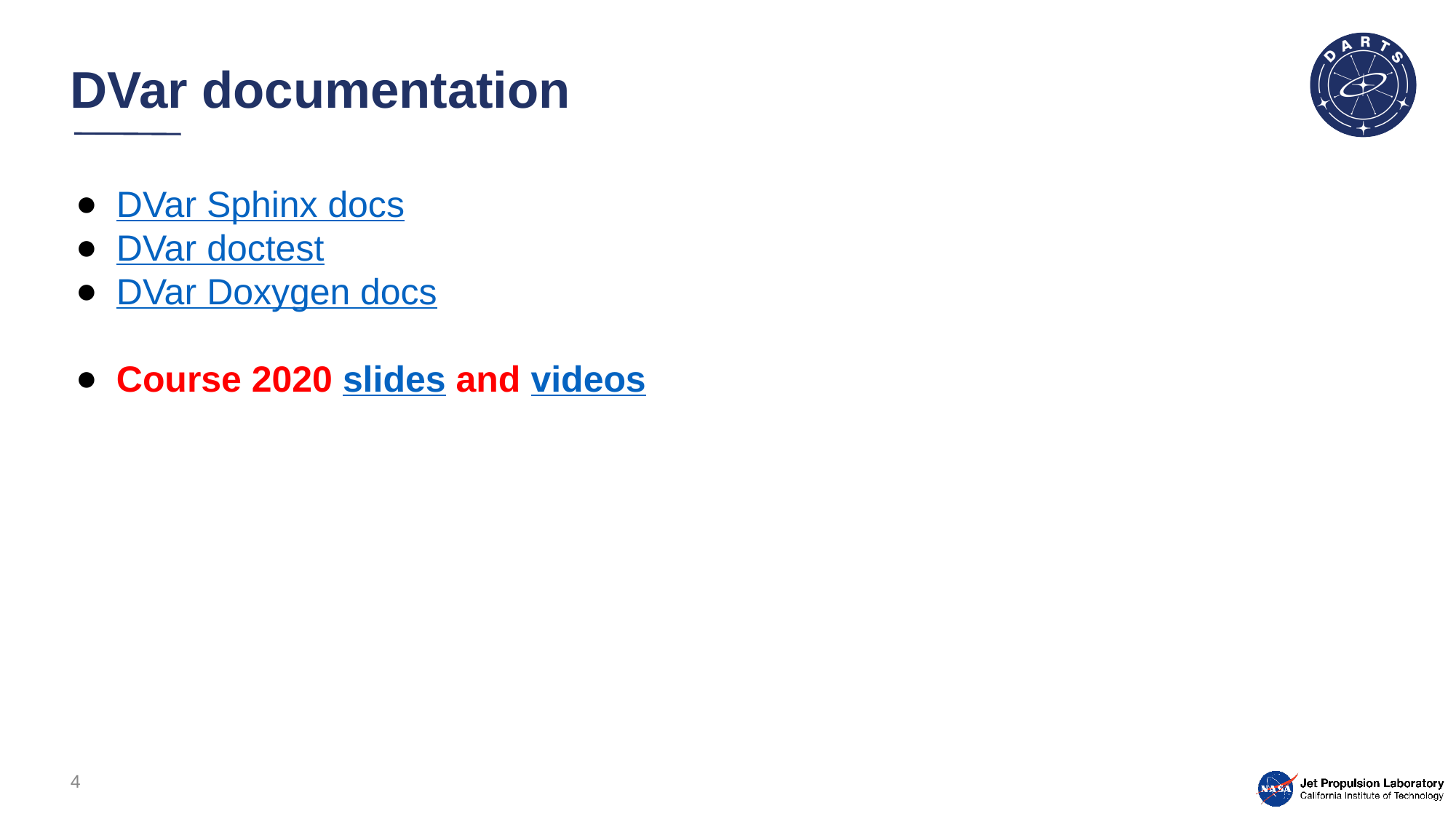

# DVar documentation
DVar Sphinx docs
DVar doctest
DVar Doxygen docs

Course 2020 slides and videos

4